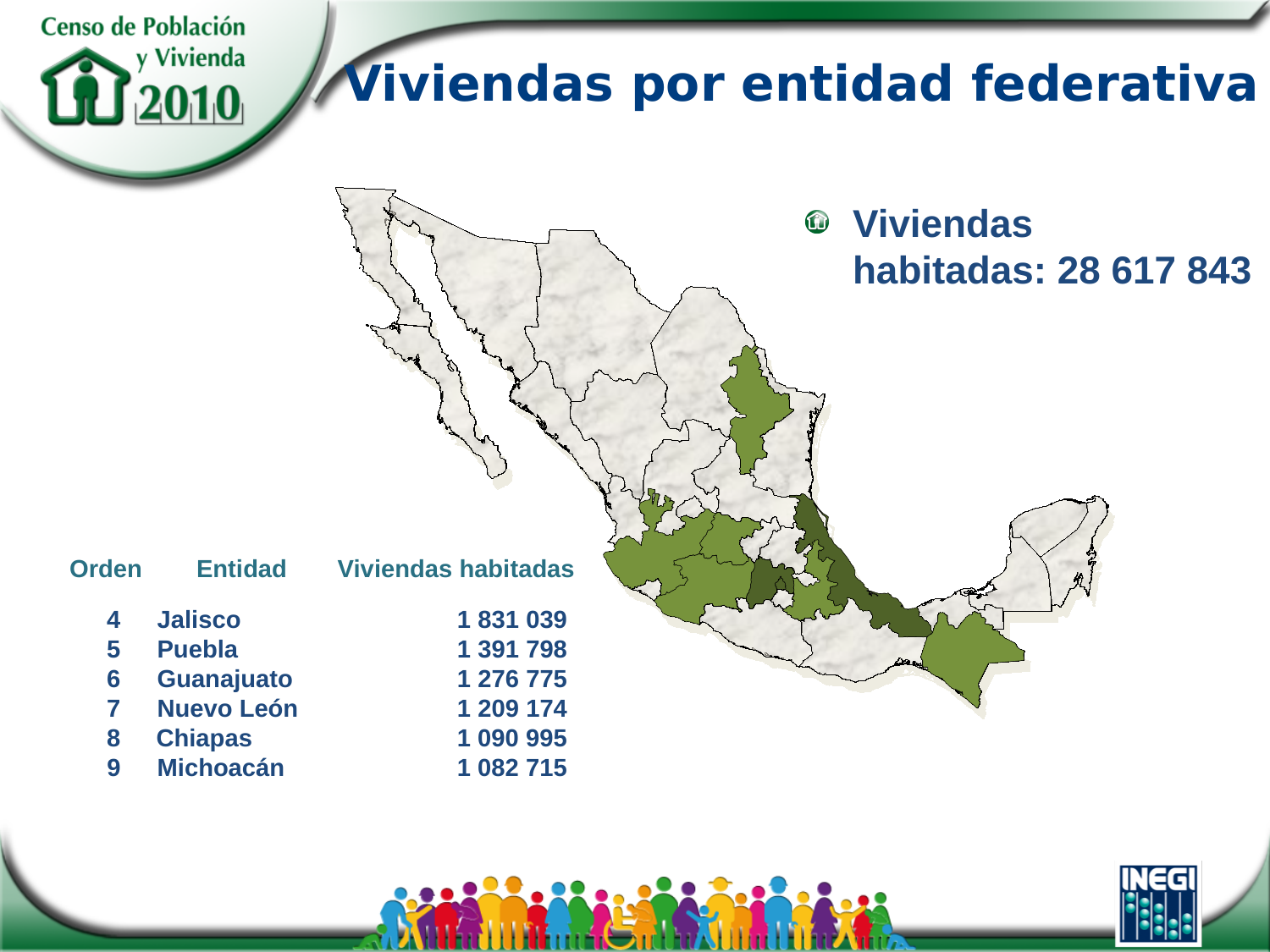

# Viviendas por entidad federativa

Viviendas
habitadas: 28 617 843

Orden	Entidad	  Viviendas habitadas

	4	Jalisco	 1 831 039
	5	Puebla	 1 391 798
	6	Guanajuato	 1 276 775
	7	Nuevo León	 1 209 174
	8	Chiapas	1 090 995
	9	Michoacán	1 082 715